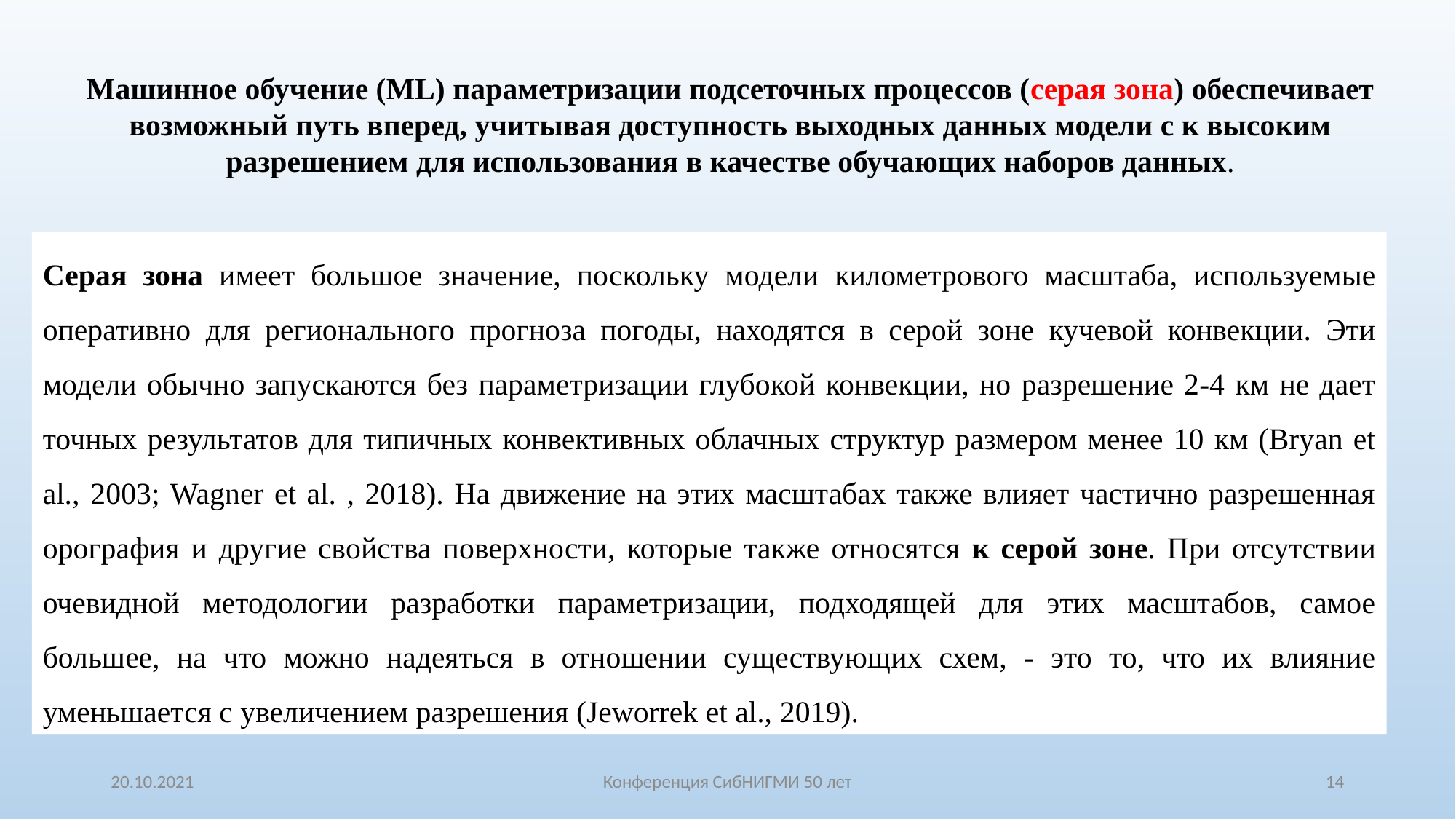

Машинное обучение (ML) параметризации подсеточных процессов (серая зона) обеспечивает возможный путь вперед, учитывая доступность выходных данных модели с к высоким разрешением для использования в качестве обучающих наборов данных.
Серая зона имеет большое значение, поскольку модели километрового масштаба, используемые оперативно для регионального прогноза погоды, находятся в серой зоне кучевой конвекции. Эти модели обычно запускаются без параметризации глубокой конвекции, но разрешение 2-4 км не дает точных результатов для типичных конвективных облачных структур размером менее 10 км (Bryan et al., 2003; Wagner et al. , 2018). На движение на этих масштабах также влияет частично разрешенная орография и другие свойства поверхности, которые также относятся к серой зоне. При отсутствии очевидной методологии разработки параметризации, подходящей для этих масштабов, самое большее, на что можно надеяться в отношении существующих схем, - это то, что их влияние уменьшается с увеличением разрешения (Jeworrek et al., 2019).
20.10.2021
Конференция СибНИГМИ 50 лет
14